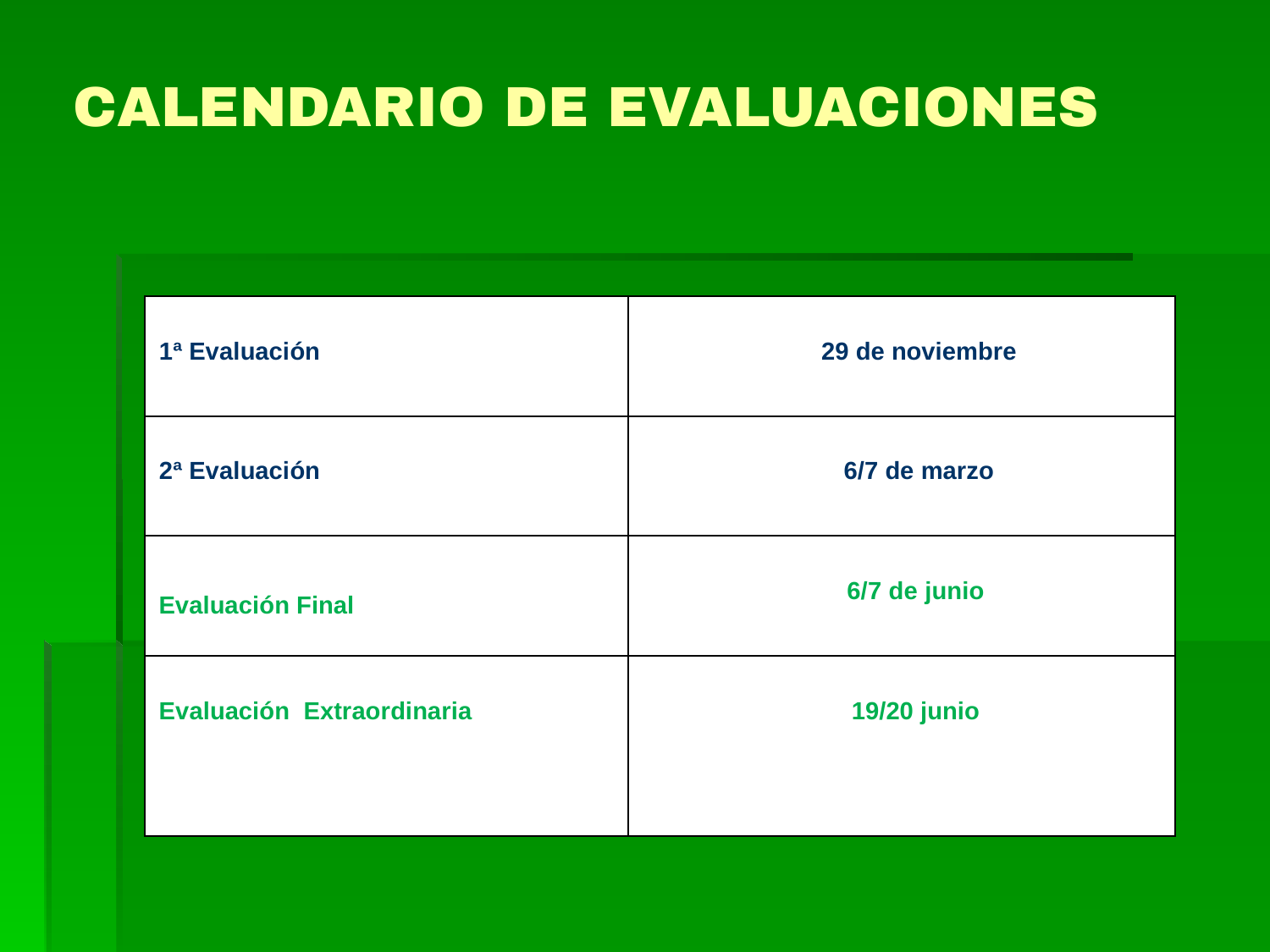

CALENDARIO DE EVALUACIONES
| 1ª Evaluación | 29 de noviembre |
| --- | --- |
| 2ª Evaluación | 6/7 de marzo |
| Evaluación Final | 6/7 de junio |
| Evaluación Extraordinaria | 19/20 junio |